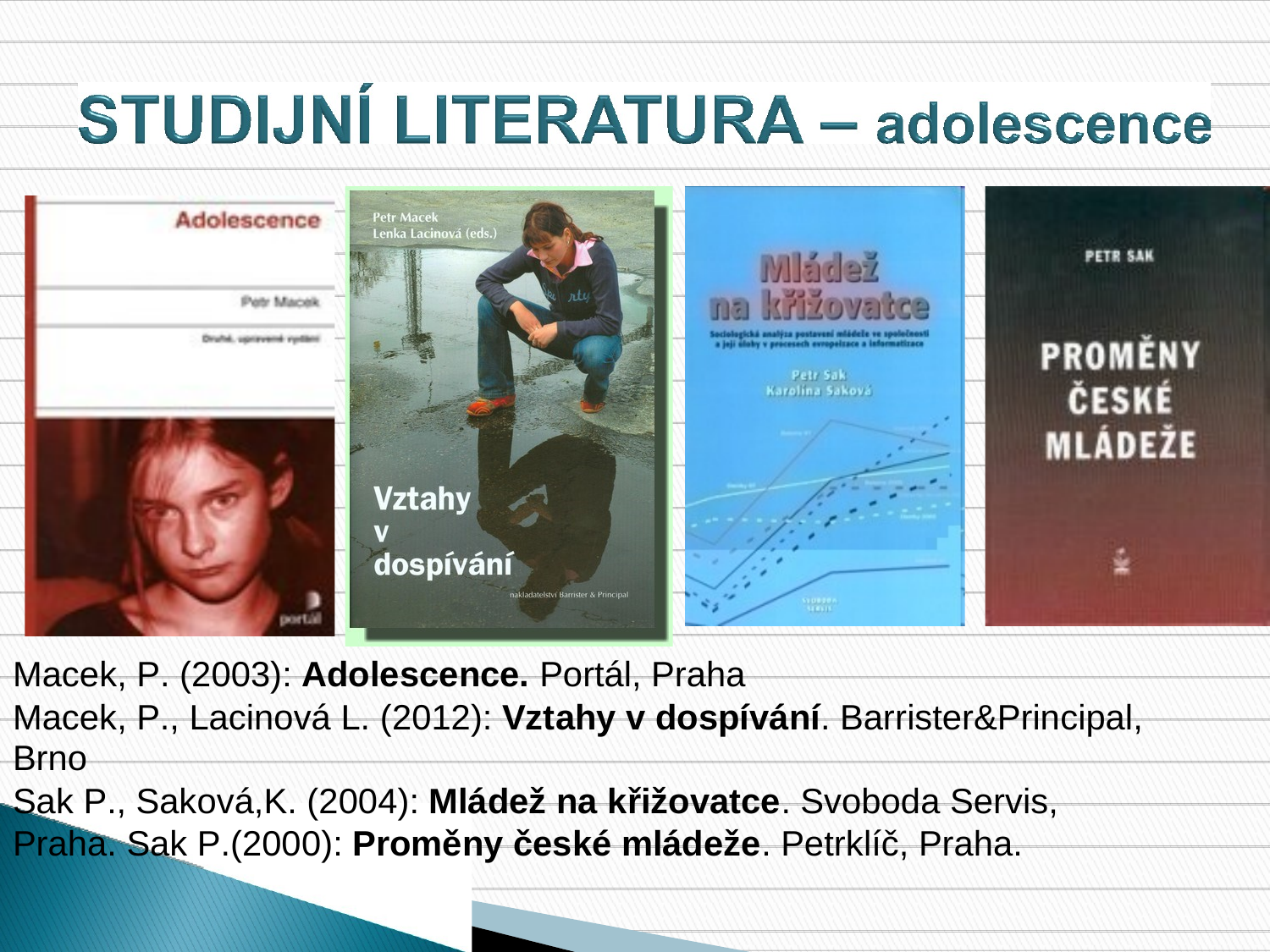

Macek, P. (2003): Adolescence. Portál, Praha
Macek, P., Lacinová L. (2012): Vztahy v dospívání. Barrister&Principal, Brno
Sak P., Saková,K. (2004): Mládež na křižovatce. Svoboda Servis, Praha. Sak P.(2000): Proměny české mládeže. Petrklíč, Praha.